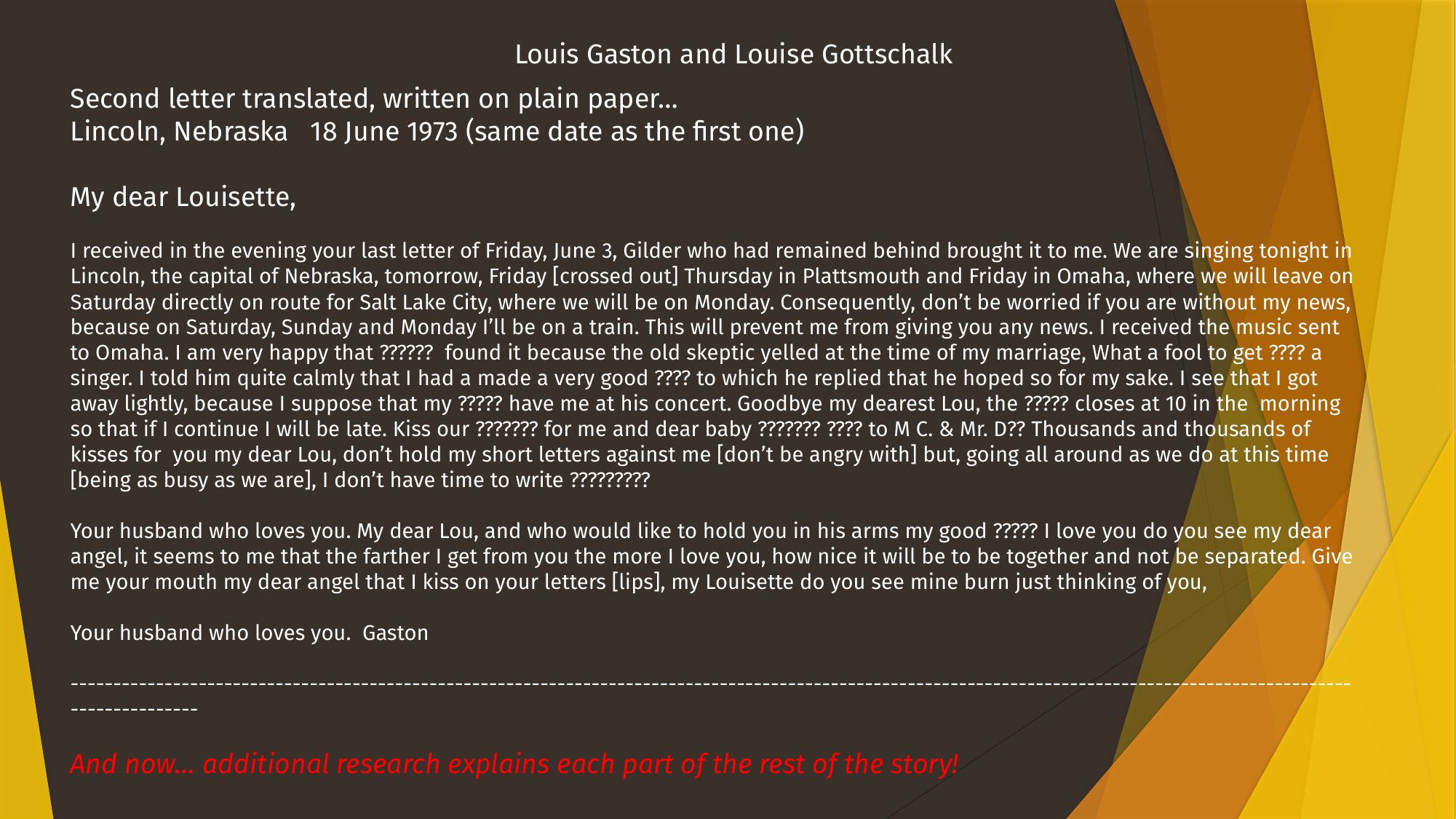

Louis Gaston and Louise Gottschalk
Second letter translated, written on plain paper…
Lincoln, Nebraska   18 June 1973 (same date as the first one)

My dear Louisette,

I received in the evening your last letter of Friday, June 3, Gilder who had remained behind brought it to me. We are singing tonight in Lincoln, the capital of Nebraska, tomorrow, Friday [crossed out] Thursday in Plattsmouth and Friday in Omaha, where we will leave on Saturday directly on route for Salt Lake City, where we will be on Monday. Consequently, don’t be worried if you are without my news, because on Saturday, Sunday and Monday I’ll be on a train. This will prevent me from giving you any news. I received the music sent to Omaha. I am very happy that ??????  found it because the old skeptic yelled at the time of my marriage, What a fool to get ???? a singer. I told him quite calmly that I had a made a very good ???? to which he replied that he hoped so for my sake. I see that I got away lightly, because I suppose that my ????? have me at his concert. Goodbye my dearest Lou, the ????? closes at 10 in the  morning so that if I continue I will be late. Kiss our ??????? for me and dear baby ??????? ???? to M C. & Mr. D?? Thousands and thousands of kisses for  you my dear Lou, don’t hold my short letters against me [don’t be angry with] but, going all around as we do at this time [being as busy as we are], I don’t have time to write ?????????

Your husband who loves you. My dear Lou, and who would like to hold you in his arms my good ????? I love you do you see my dear angel, it seems to me that the farther I get from you the more I love you, how nice it will be to be together and not be separated. Give me your mouth my dear angel that I kiss on your letters [lips], my Louisette do you see mine burn just thinking of you,

Your husband who loves you.  Gaston

---------------------------------------------------------------------------------------------------------------------------------------------------------------------

And now… additional research explains each part of the rest of the story!